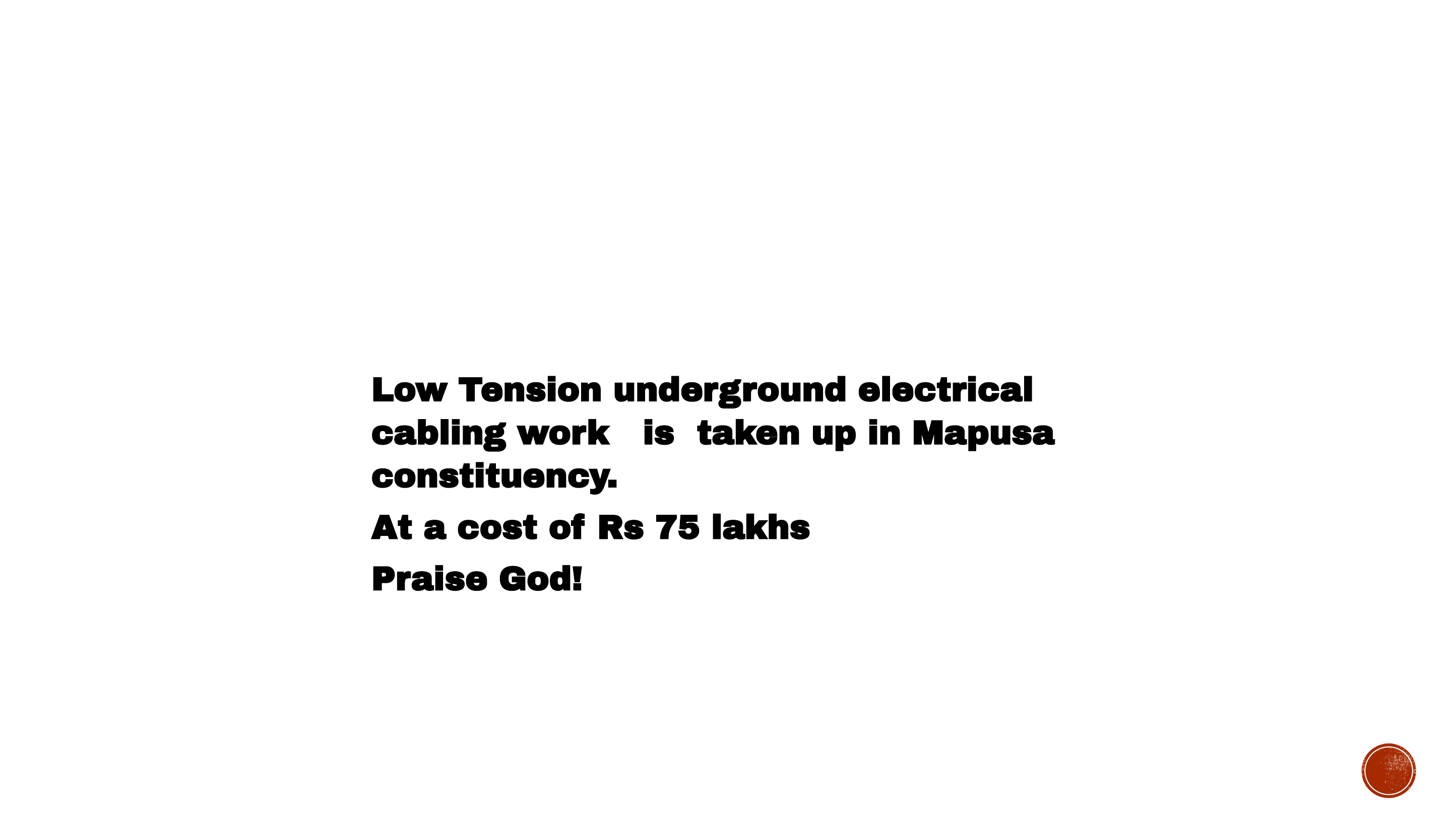

Low Tension underground electrical cabling work   is  taken up in Mapusa constituency.
At a cost of Rs 75 lakhs
Praise God!